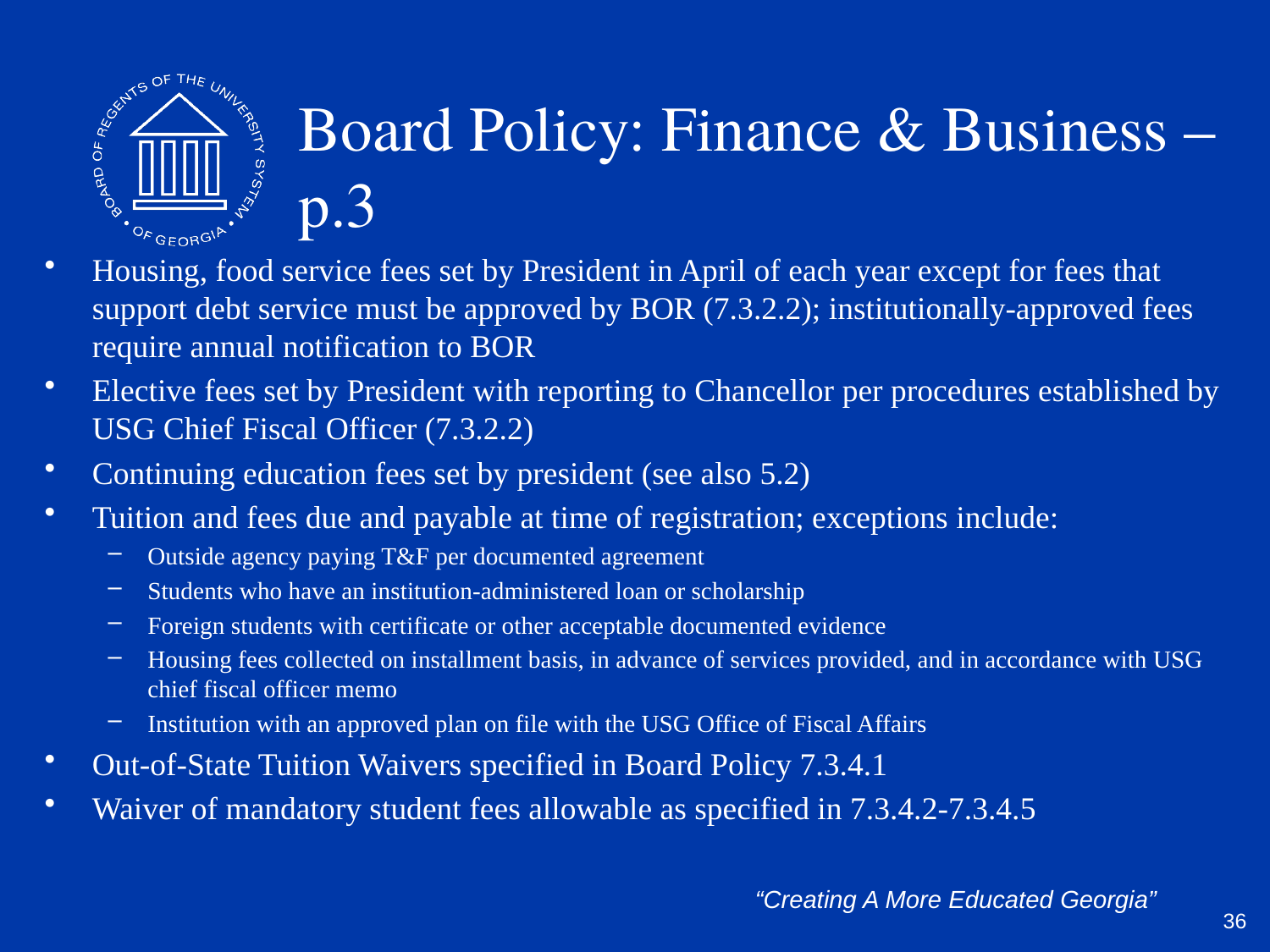

# Board Policy: Finance & Business – p.3
Housing, food service fees set by President in April of each year except for fees that support debt service must be approved by BOR (7.3.2.2); institutionally-approved fees require annual notification to BOR
Elective fees set by President with reporting to Chancellor per procedures established by USG Chief Fiscal Officer (7.3.2.2)
Continuing education fees set by president (see also 5.2)
Tuition and fees due and payable at time of registration; exceptions include:
Outside agency paying T&F per documented agreement
Students who have an institution-administered loan or scholarship
Foreign students with certificate or other acceptable documented evidence
Housing fees collected on installment basis, in advance of services provided, and in accordance with USG chief fiscal officer memo
Institution with an approved plan on file with the USG Office of Fiscal Affairs
Out-of-State Tuition Waivers specified in Board Policy 7.3.4.1
Waiver of mandatory student fees allowable as specified in 7.3.4.2-7.3.4.5
36